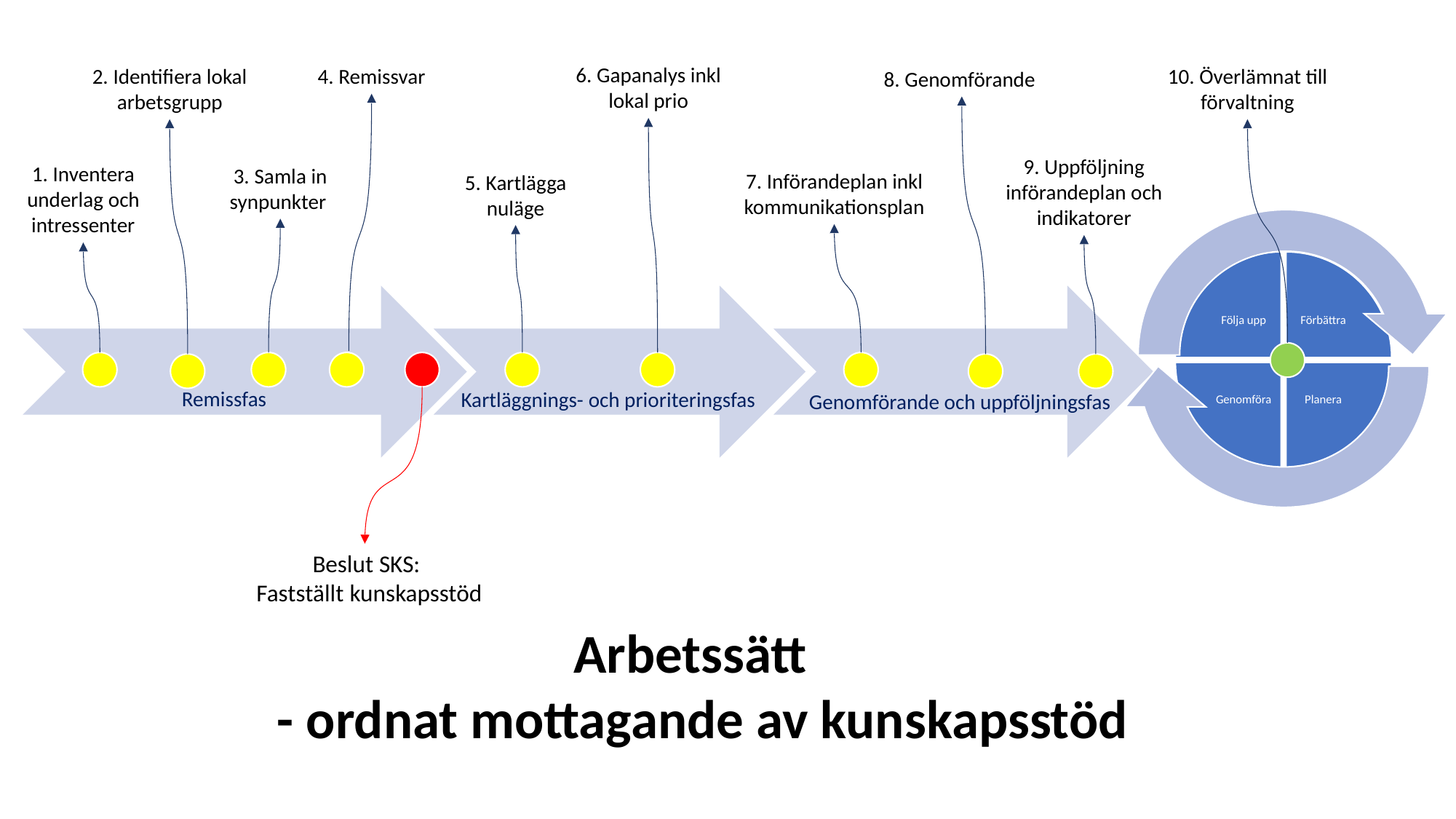

6. Gapanalys inkl lokal prio
4. Remissvar
2. Identifiera lokal arbetsgrupp
10. Överlämnat till förvaltning
8. Genomförande
9. Uppföljning införandeplan och indikatorer
1. Inventera underlag och intressenter
3. Samla in synpunkter
7. Införandeplan inkl kommunikationsplan
5. Kartlägga nuläge
Följa upp
Förbättra
Planera
Genomföra

Remissfas
Kartläggnings- och prioriteringsfas
Genomförande och uppföljningsfas
Beslut SKS:
Fastställt kunskapsstöd
Arbetssätt
- ordnat mottagande av kunskapsstöd